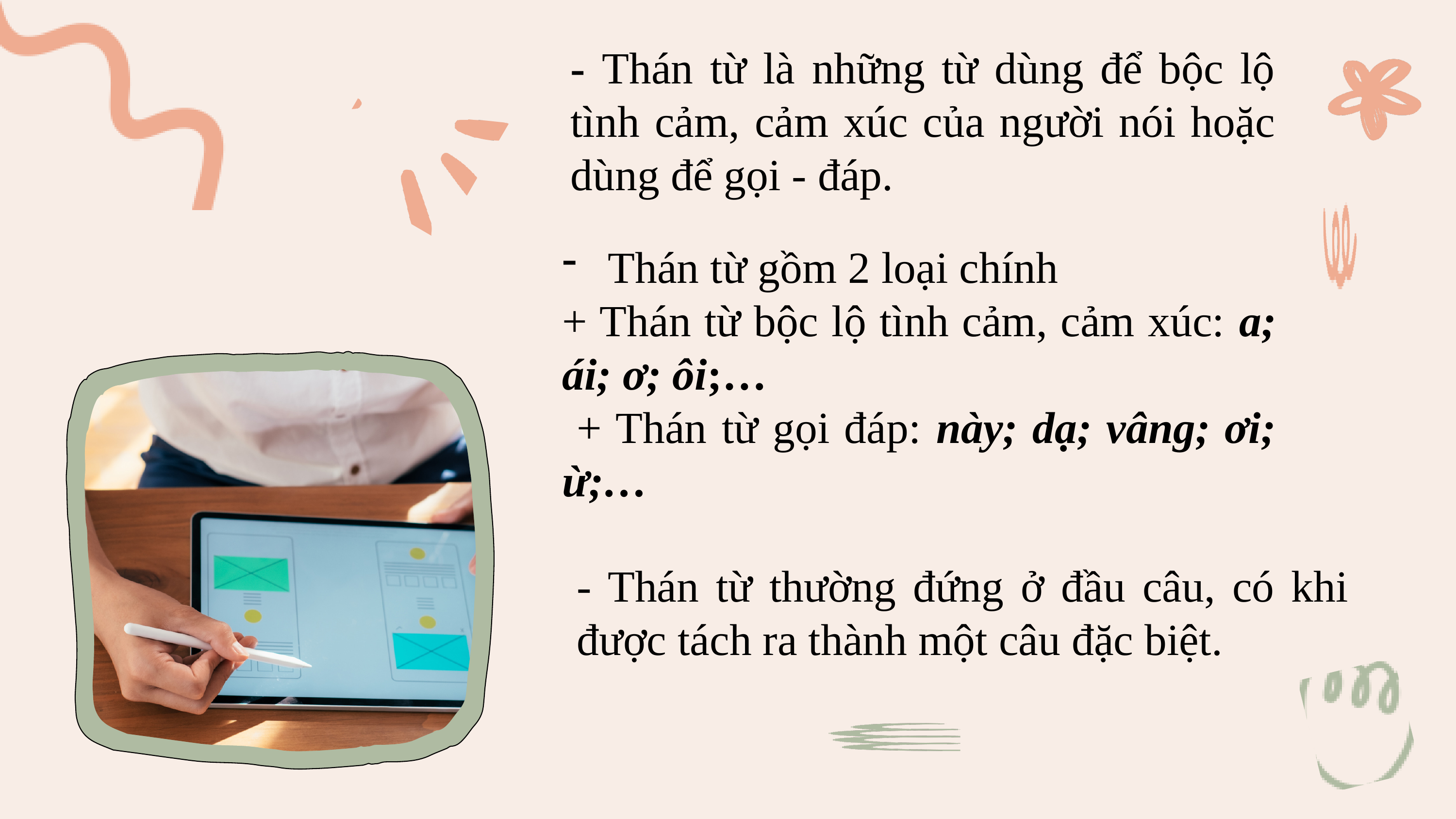

- Thán từ là những từ dùng để bộc lộ tình cảm, cảm xúc của người nói hoặc dùng để gọi - đáp.

Thán từ gồm 2 loại chính
+ Thán từ bộc lộ tình cảm, cảm xúc: a; ái; ơ; ôi;…
 + Thán từ gọi đáp: này; dạ; vâng; ơi; ừ;…

- Thán từ thường đứng ở đầu câu, có khi được tách ra thành một câu đặc biệt.